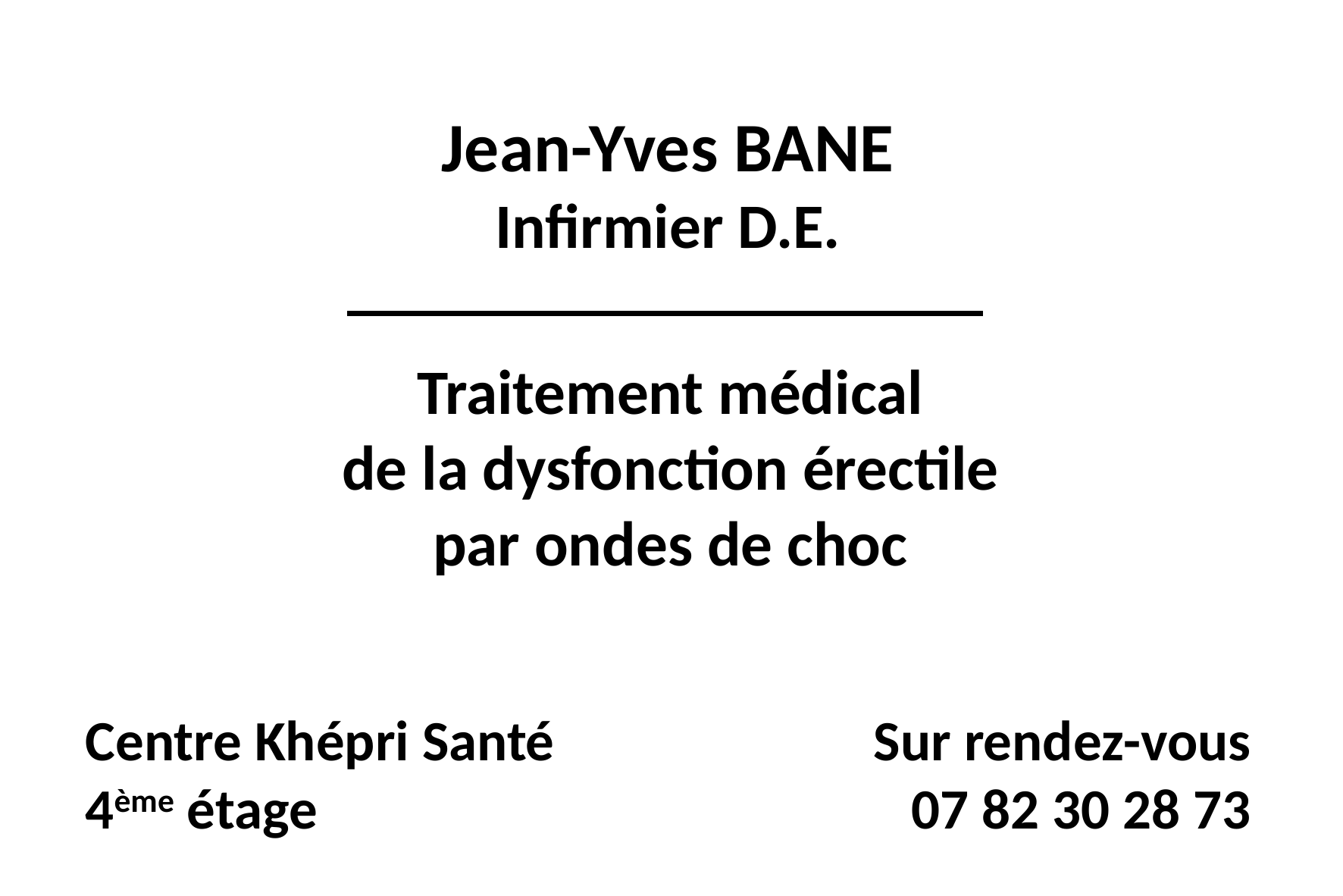

Jean-Yves BANE
Infirmier D.E.
Traitement médical
de la dysfonction érectile
par ondes de choc
Centre Khépri Santé
4ème étage
Sur rendez-vous 07 82 30 28 73